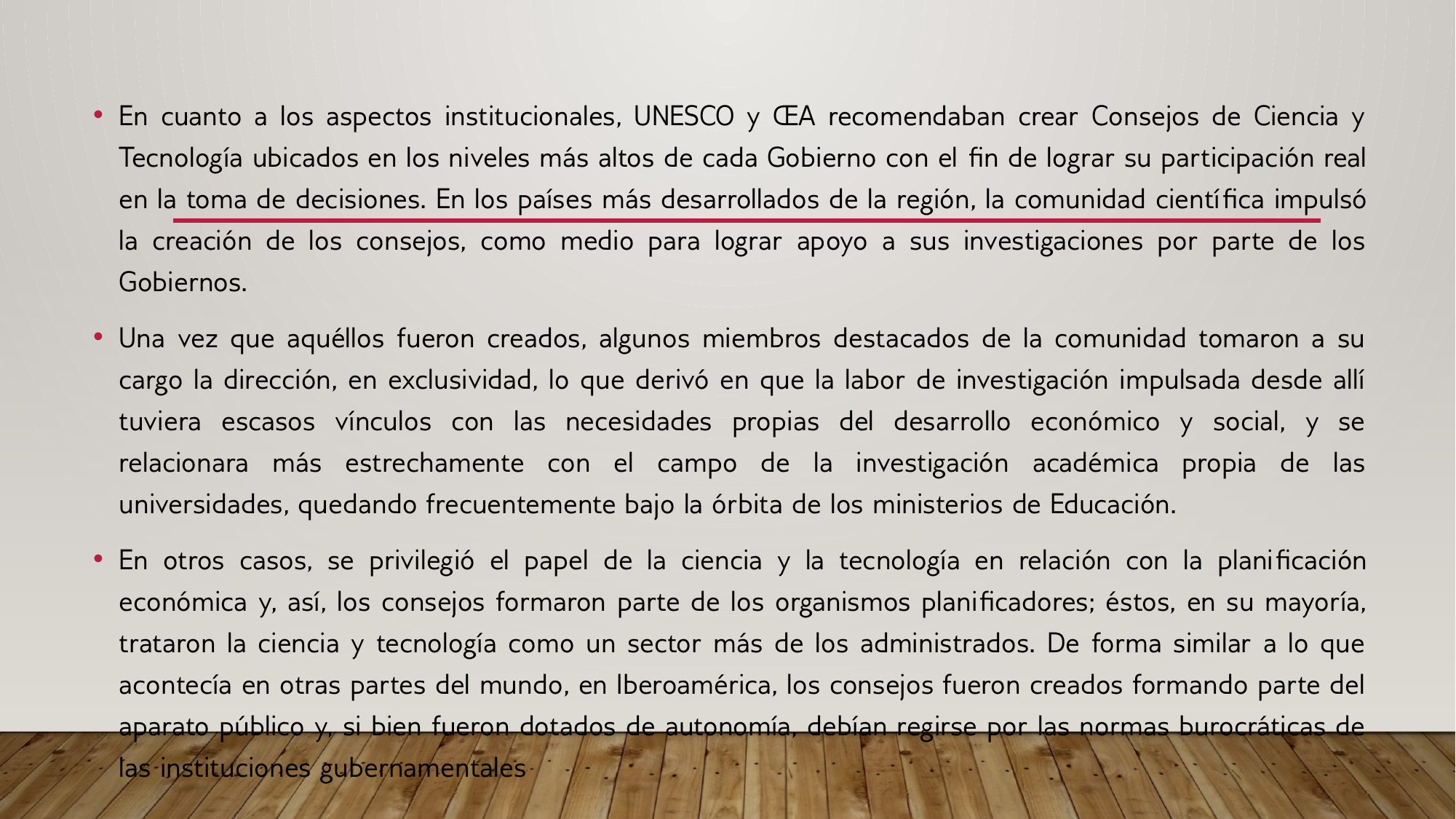

En cuanto a los aspectos institucionales, UNESCO y OEA recomendaban crear Consejos de Ciencia y Tecnología ubicados en los niveles más altos de cada Gobierno con el ﬁn de lograr su participación real en la toma de decisiones. En los países más desarrollados de la región, la comunidad cientíﬁca impulsó la creación de los consejos, como medio para lograr apoyo a sus investigaciones por parte de los Gobiernos.
Una vez que aquéllos fueron creados, algunos miembros destacados de la comunidad tomaron a su cargo la dirección, en exclusividad, lo que derivó en que la labor de investigación impulsada desde allí tuviera escasos vínculos con las necesidades propias del desarrollo económico y social, y se relacionara más estrechamente con el campo de la investigación académica propia de las universidades, quedando frecuentemente bajo la órbita de los ministerios de Educación.
En otros casos, se privilegió el papel de la ciencia y la tecnología en relación con la planiﬁcación económica y, así, los consejos formaron parte de los organismos planiﬁcadores; éstos, en su mayoría, trataron la ciencia y tecnología como un sector más de los administrados. De forma similar a lo que acontecía en otras partes del mundo, en Iberoamérica, los consejos fueron creados formando parte del aparato público y, si bien fueron dotados de autonomía, debían regirse por las normas burocráticas de las instituciones gubernamentales